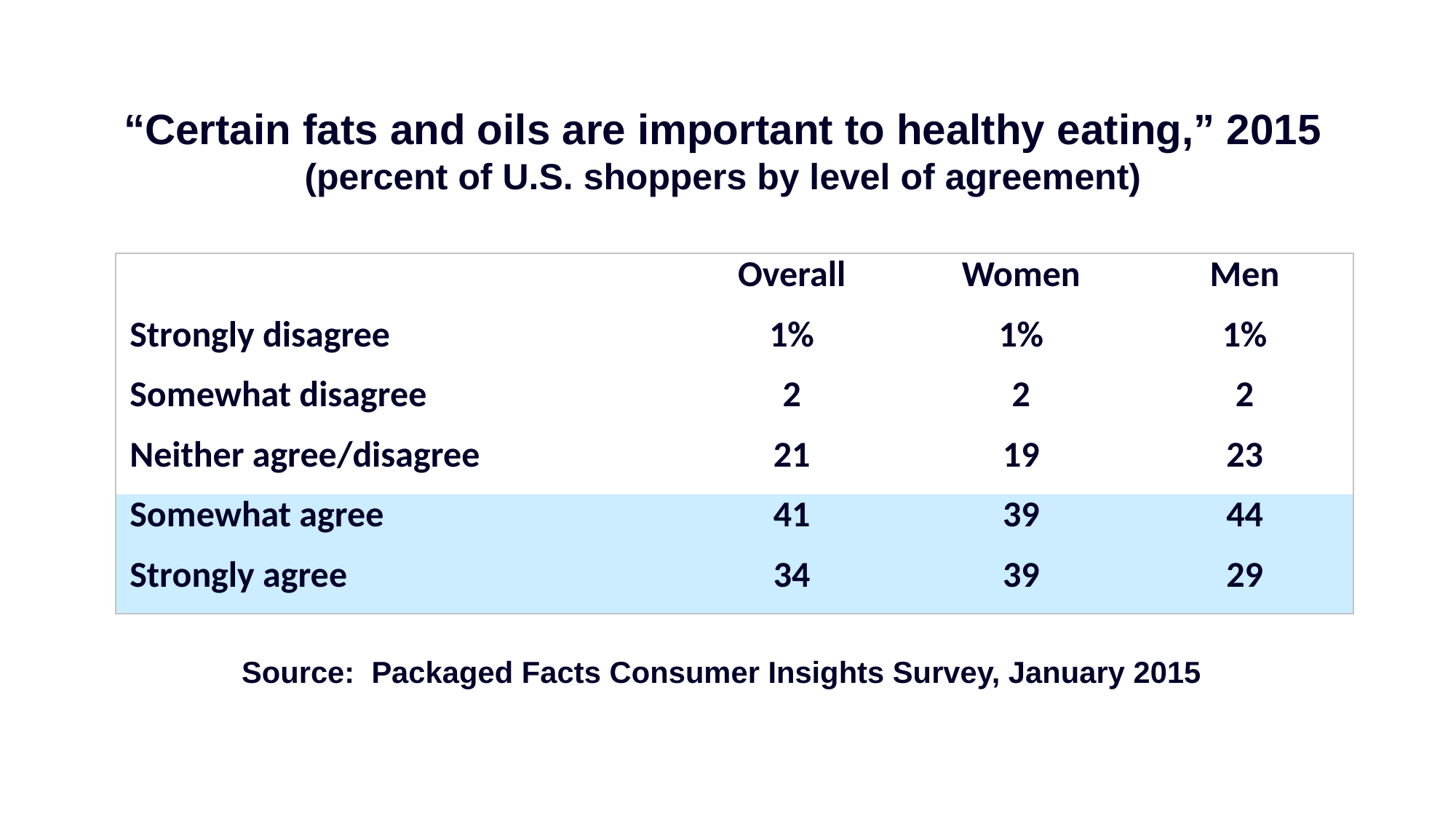

“Certain fats and oils are important to healthy eating,” 2015
(percent of U.S. shoppers by level of agreement)
|  | Overall | Women | Men |
| --- | --- | --- | --- |
| Strongly disagree | 1% | 1% | 1% |
| Somewhat disagree | 2 | 2 | 2 |
| Neither agree/disagree | 21 | 19 | 23 |
| Somewhat agree | 41 | 39 | 44 |
| Strongly agree | 34 | 39 | 29 |
Source:  Packaged Facts Consumer Insights Survey, January 2015